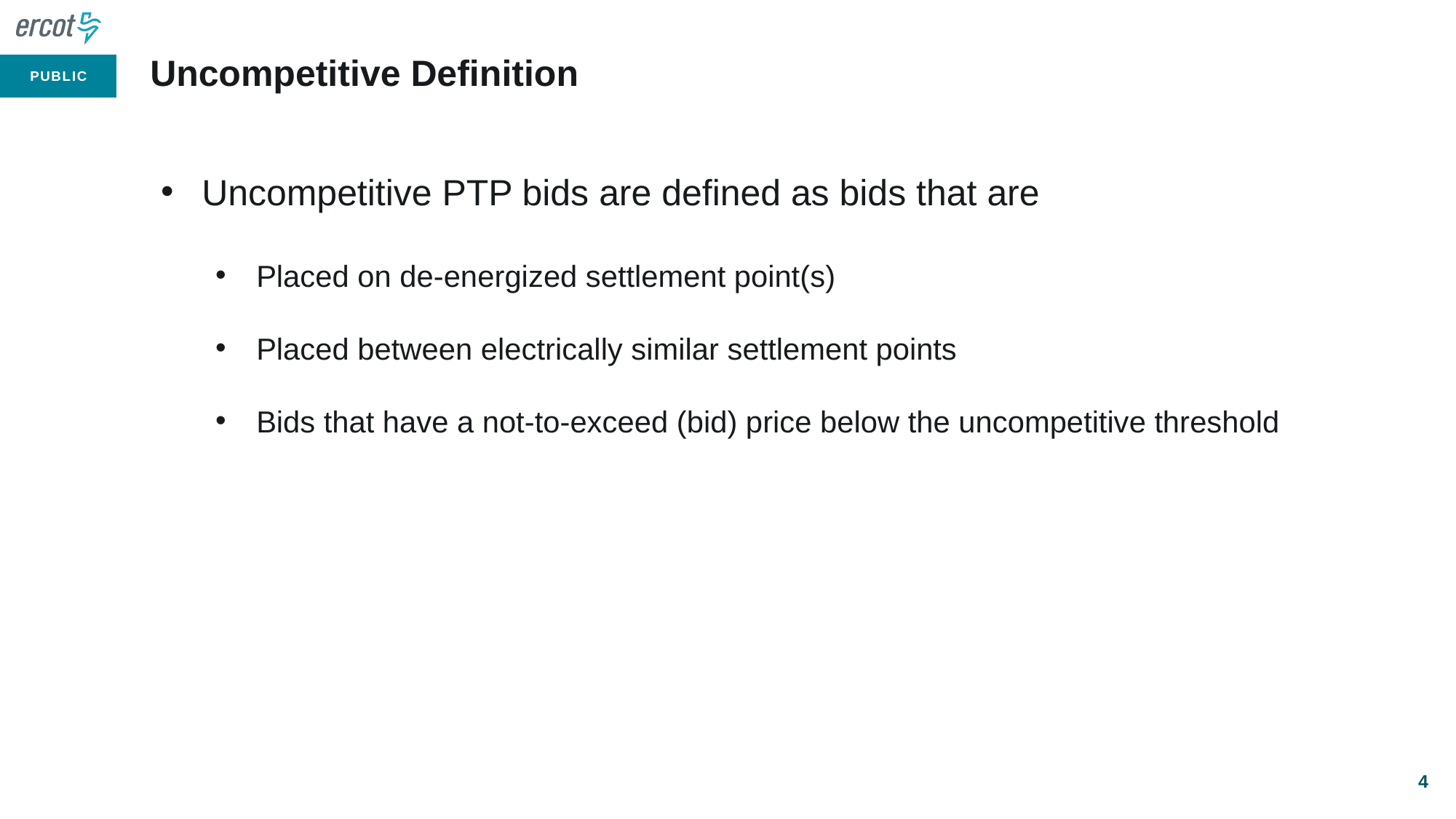

# Uncompetitive Definition
Uncompetitive PTP bids are defined as bids that are

Placed on de-energized settlement point(s)

Placed between electrically similar settlement points

Bids that have a not-to-exceed (bid) price below the uncompetitive threshold
4